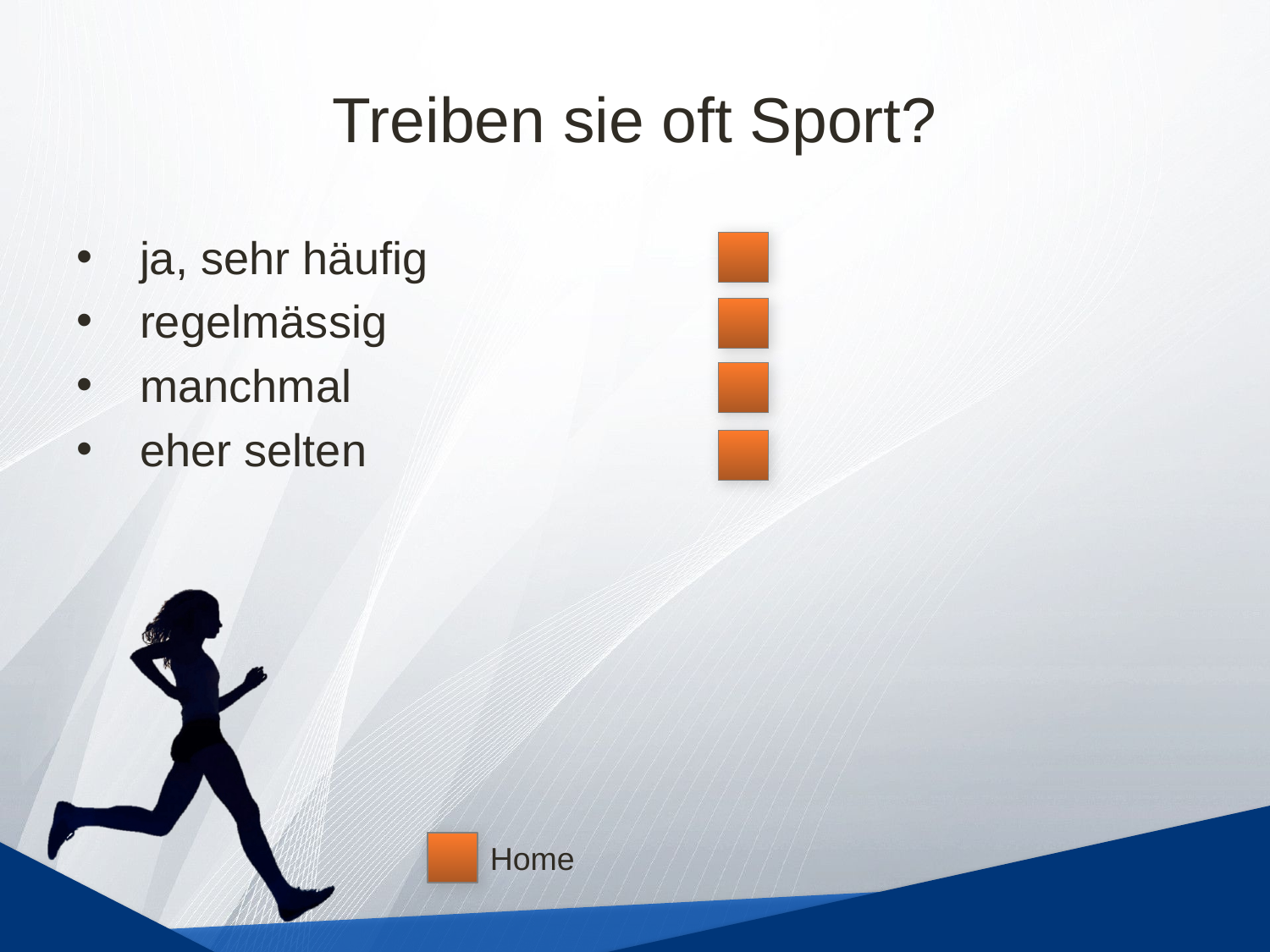

# Treiben sie oft Sport?
ja, sehr häufig
regelmässig
manchmal
eher selten